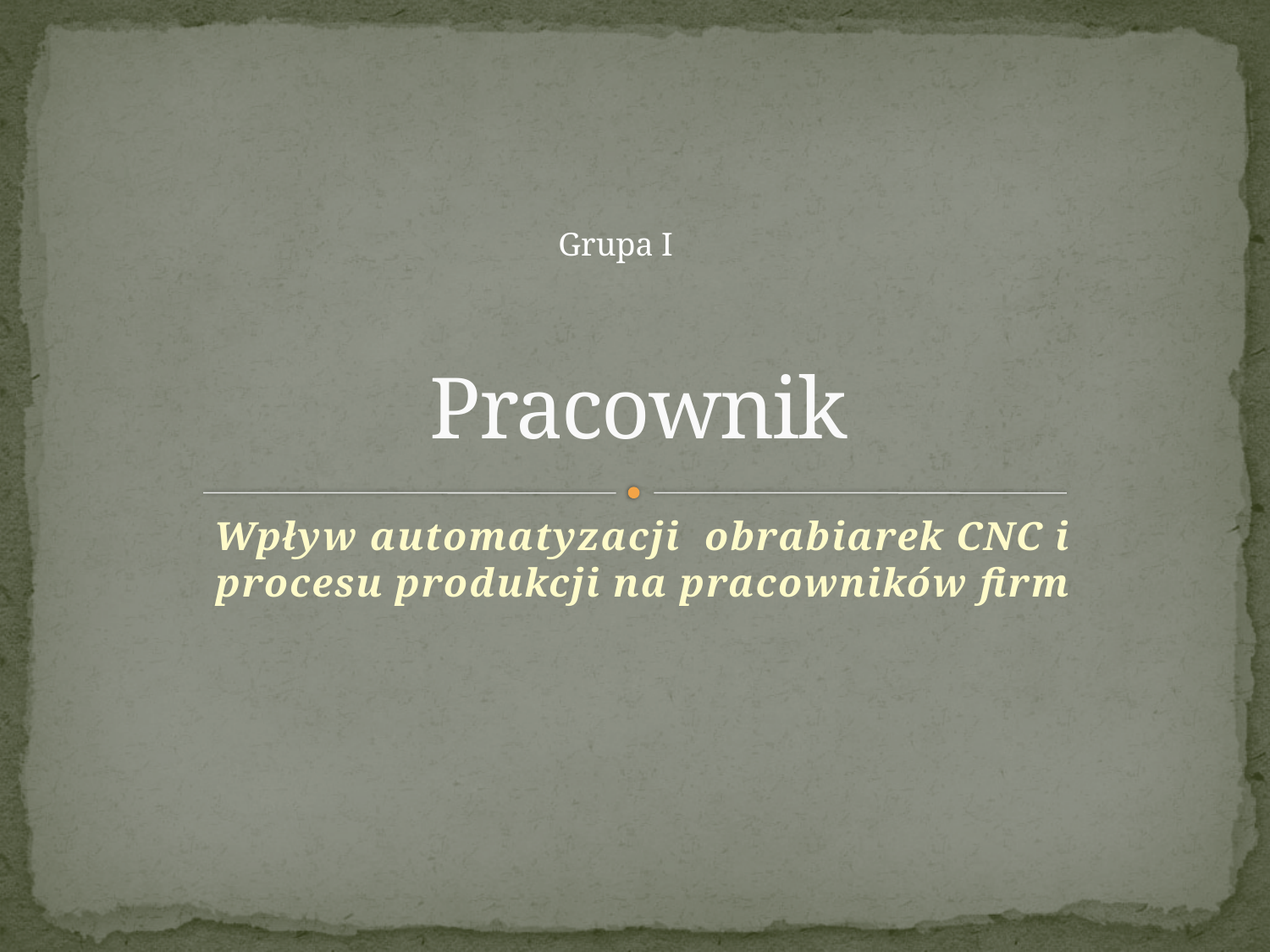

Grupa I
# Pracownik
Wpływ automatyzacji  obrabiarek CNC i procesu produkcji na pracowników firm